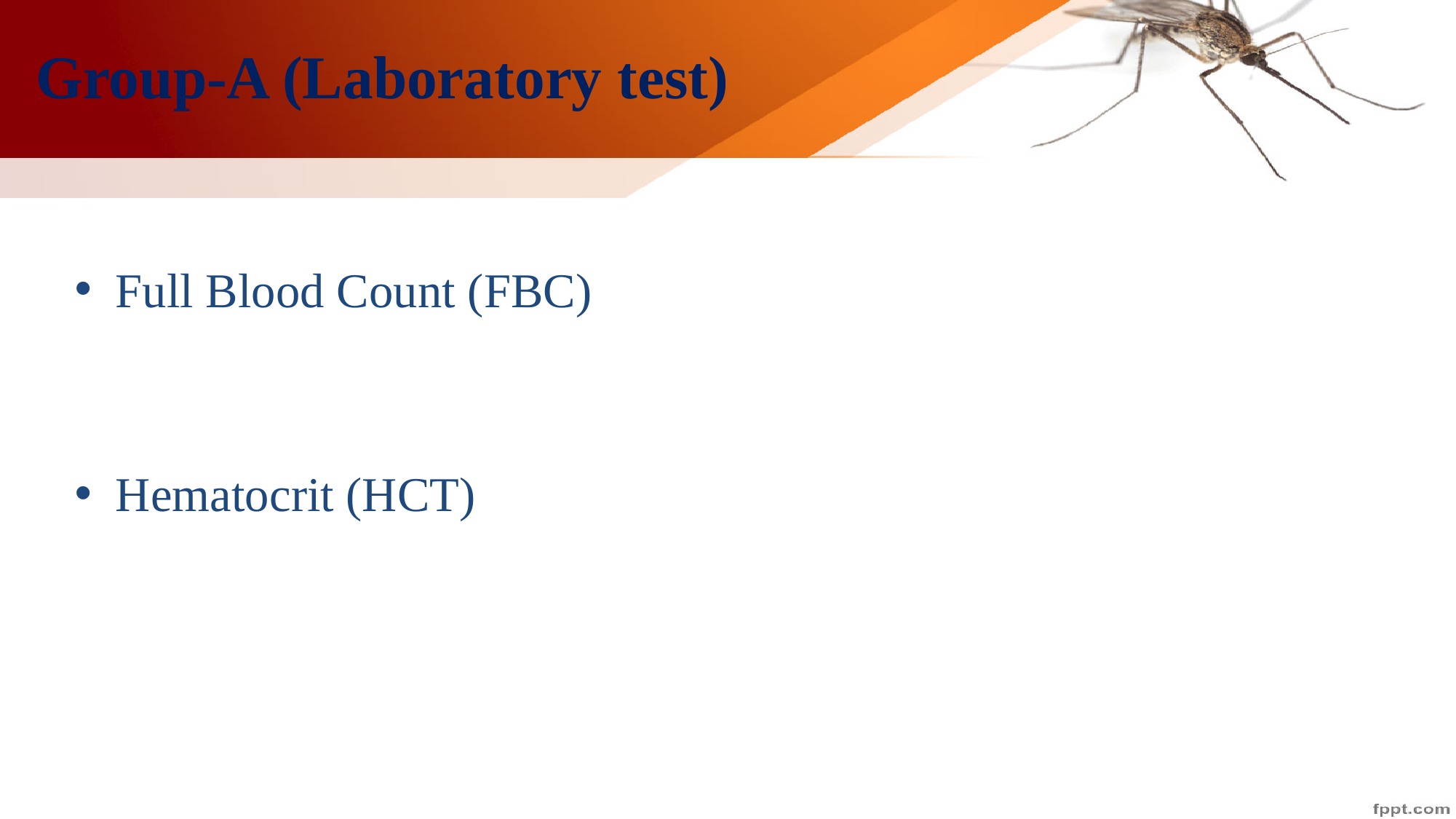

# Group-A (Laboratory test)
Full Blood Count (FBC)

Hematocrit (HCT)